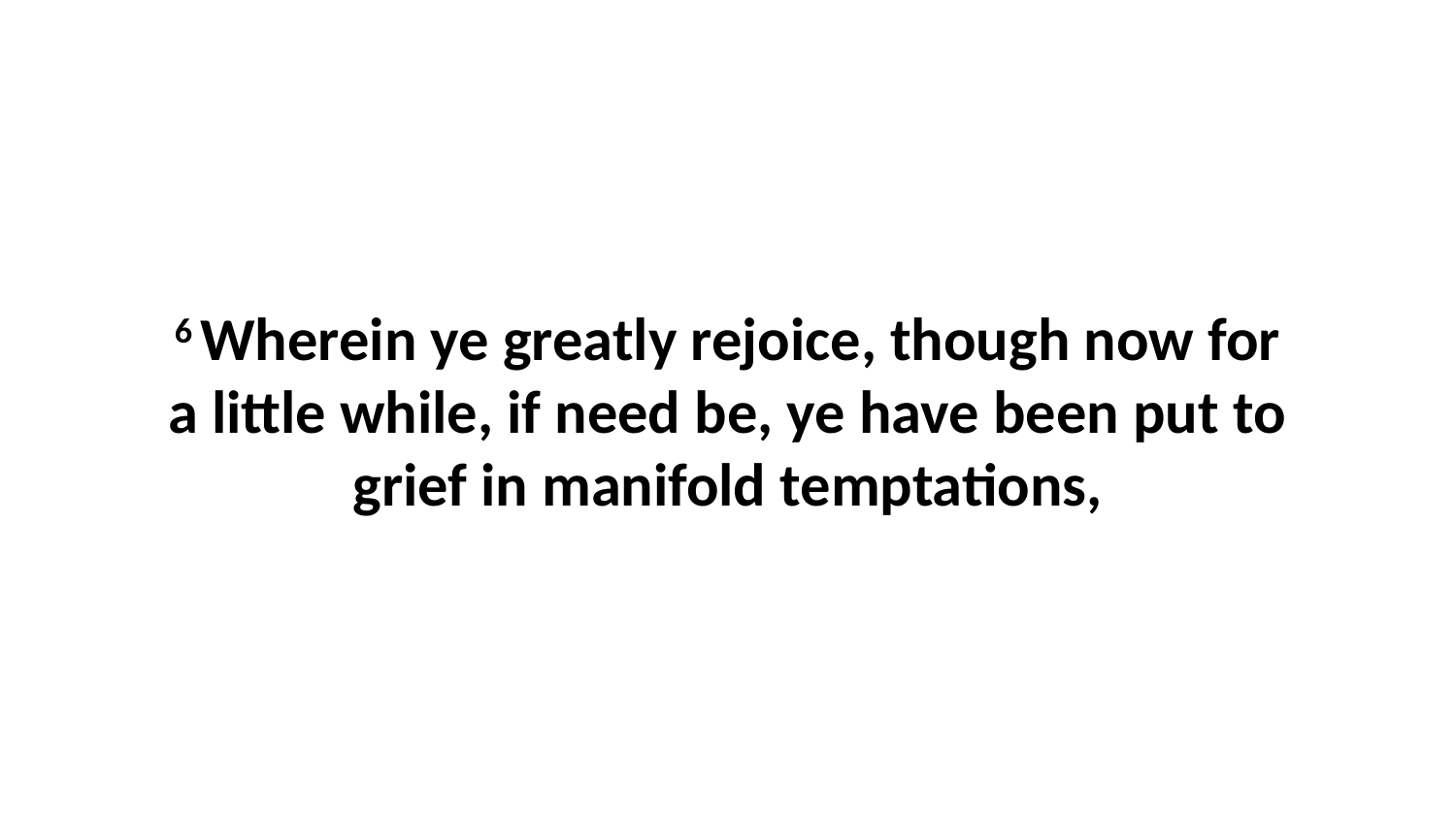

6 Wherein ye greatly rejoice, though now for a little while, if need be, ye have been put to grief in manifold temptations,